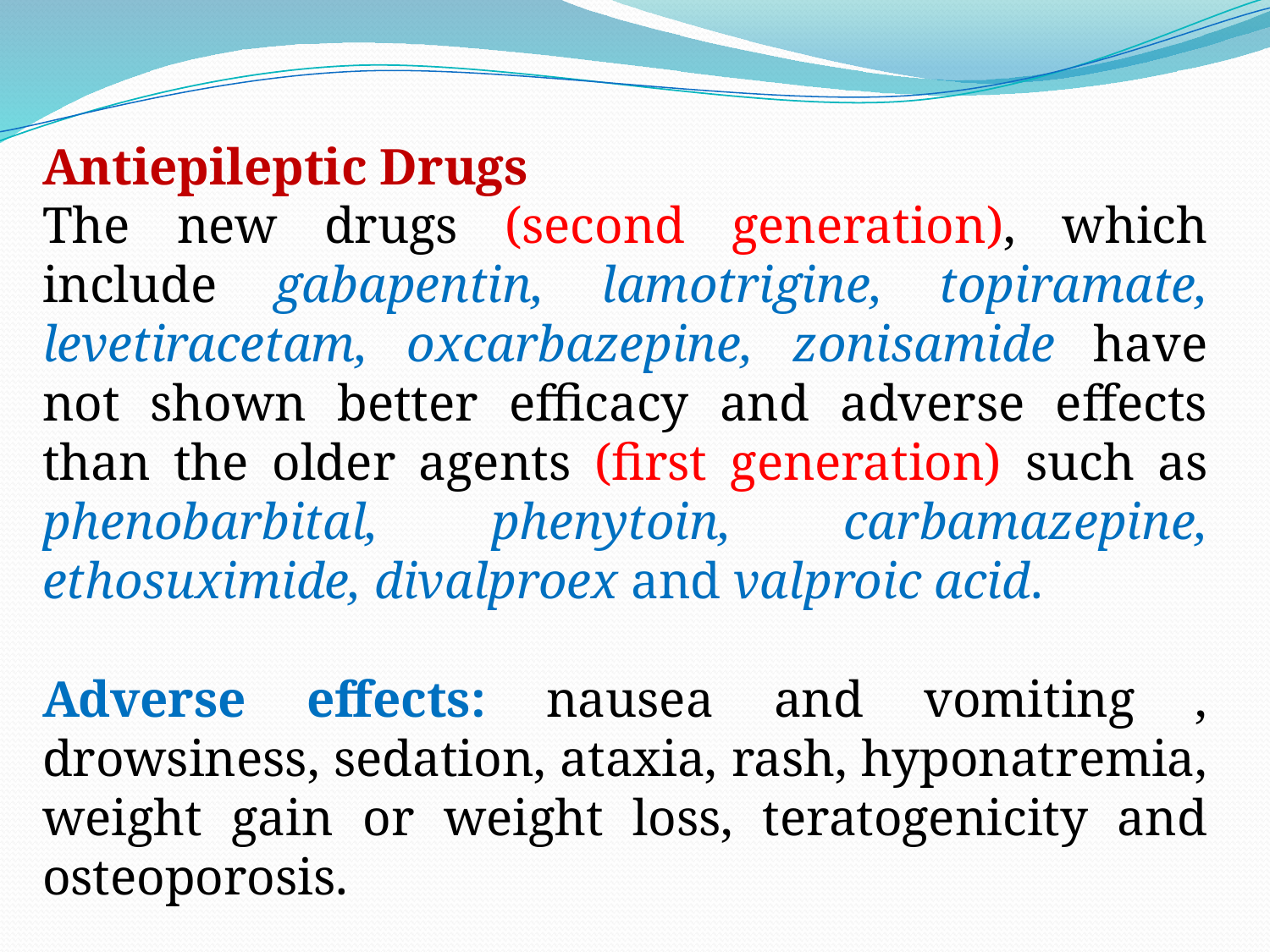

Antiepileptic Drugs
The new drugs (second generation), which include gabapentin, lamotrigine, topiramate, levetiracetam, oxcarbazepine, zonisamide have not shown better efficacy and adverse effects than the older agents (first generation) such as phenobarbital, phenytoin, carbamazepine, ethosuximide, divalproex and valproic acid.

Adverse effects: nausea and vomiting , drowsiness, sedation, ataxia, rash, hyponatremia, weight gain or weight loss, teratogenicity and osteoporosis.